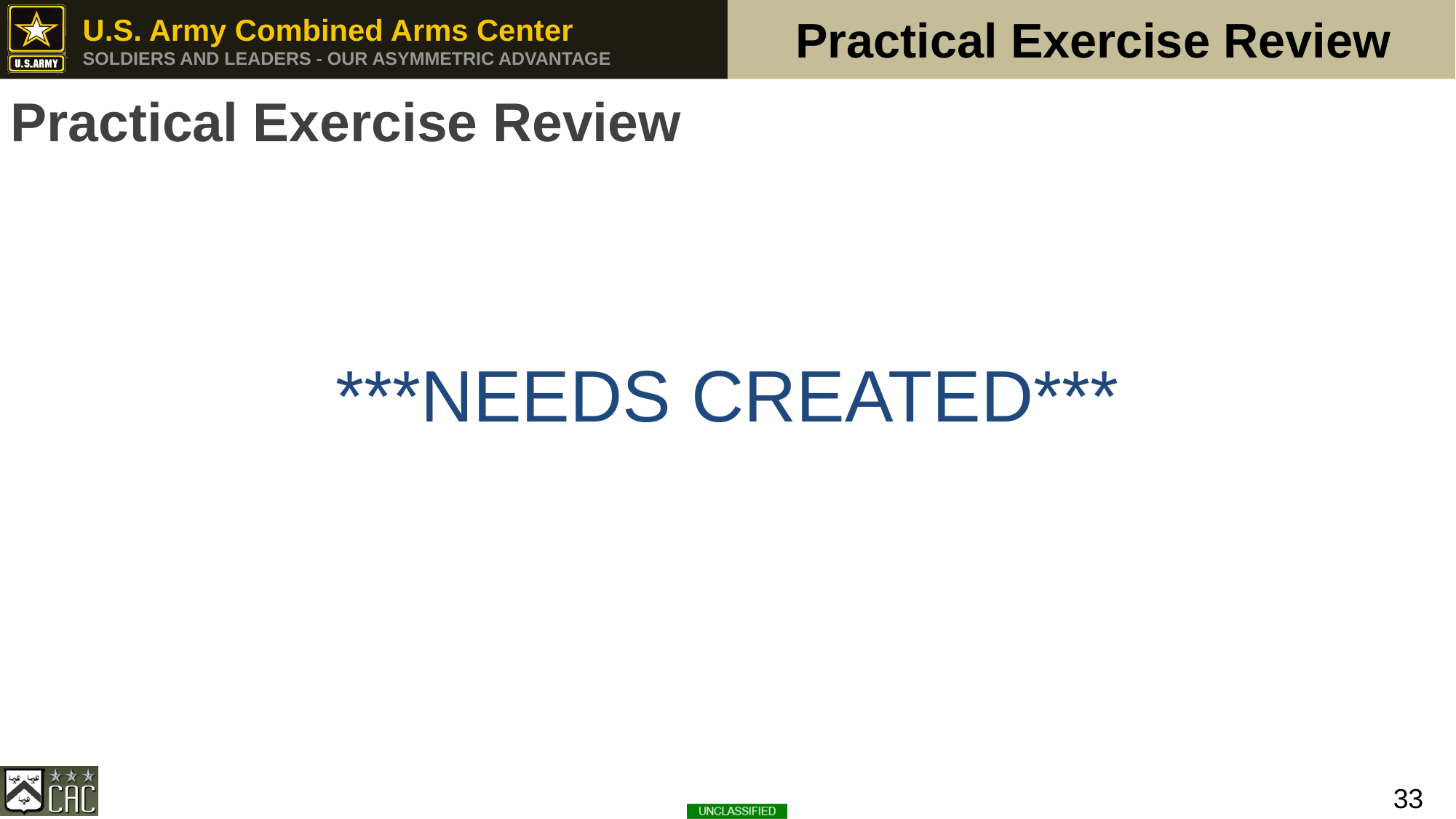

Practical Exercise Review
Practical Exercise Review

***NEEDS CREATED***
33